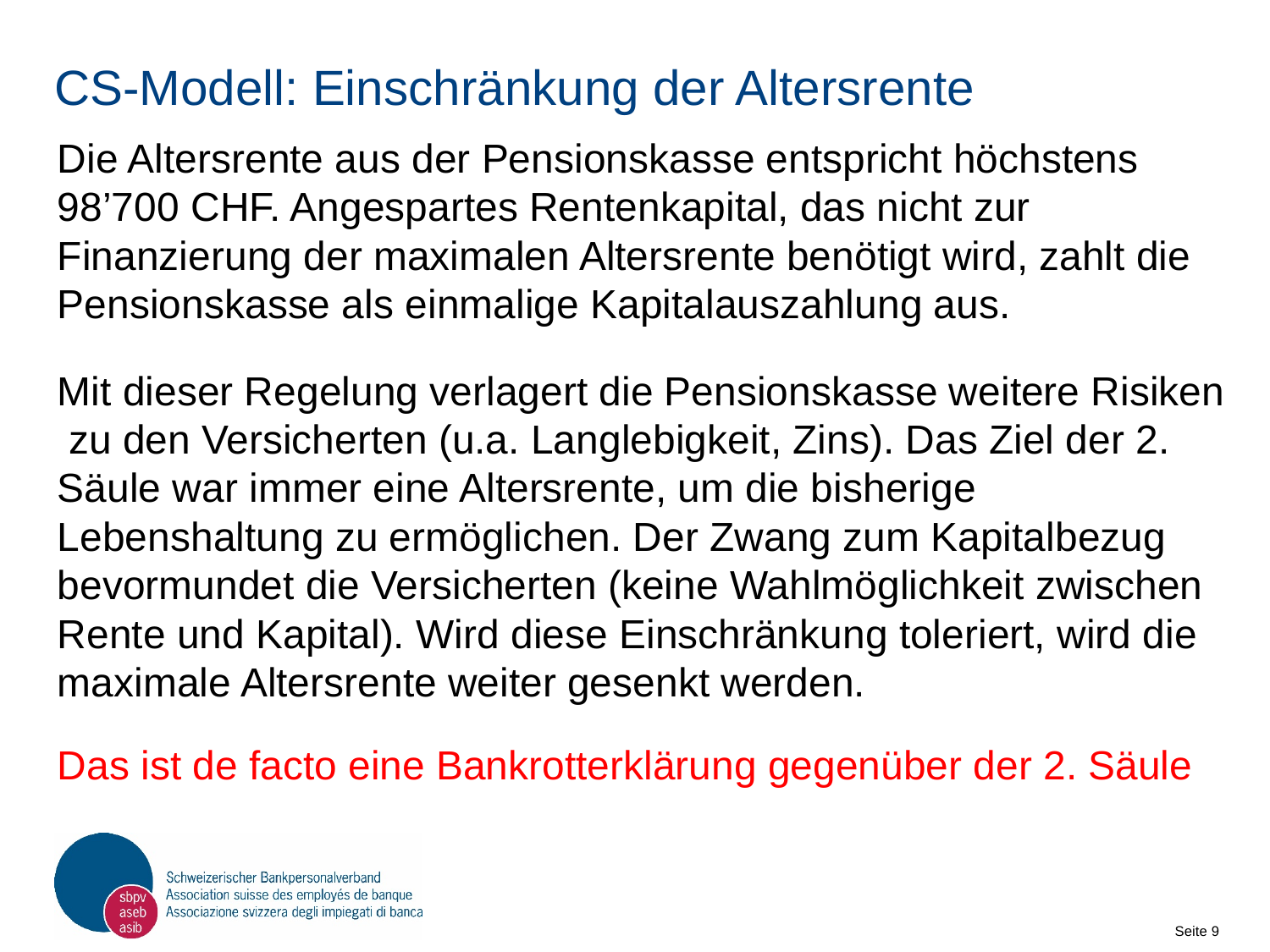

# CS-Modell: Einschränkung der Altersrente
Die Altersrente aus der Pensionskasse entspricht höchstens 98’700 CHF. Angespartes Rentenkapital, das nicht zur Finanzierung der maximalen Altersrente benötigt wird, zahlt die Pensionskasse als einmalige Kapitalauszahlung aus.

Mit dieser Regelung verlagert die Pensionskasse weitere Risiken  zu den Versicherten (u.a. Langlebigkeit, Zins). Das Ziel der 2. Säule war immer eine Altersrente, um die bisherige Lebenshaltung zu ermöglichen. Der Zwang zum Kapitalbezug bevormundet die Versicherten (keine Wahlmöglichkeit zwischen Rente und Kapital). Wird diese Einschränkung toleriert, wird die maximale Altersrente weiter gesenkt werden.

Das ist de facto eine Bankrotterklärung gegenüber der 2. Säule